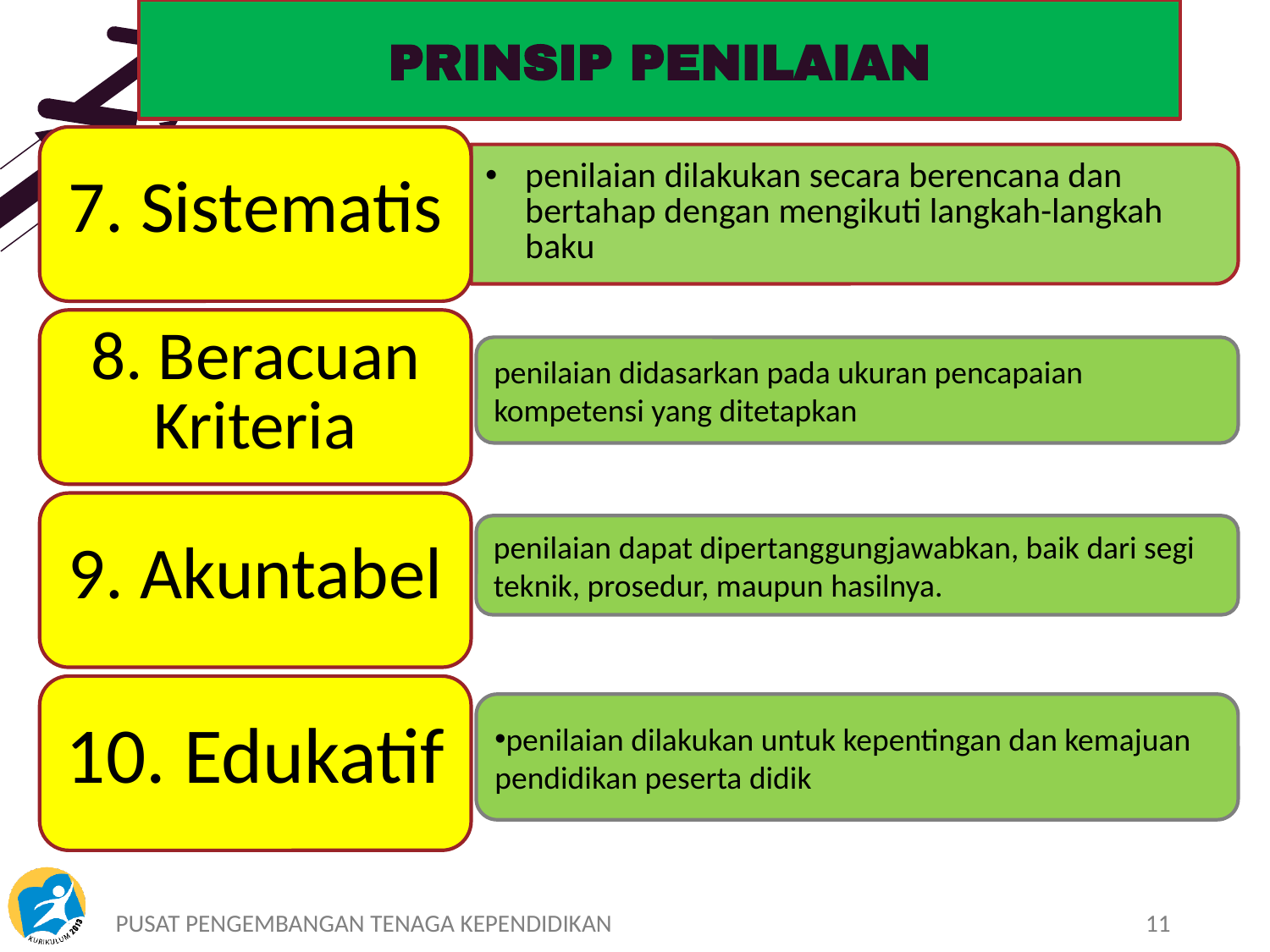

# PRINSIP PENILAIAN
7. Sistematis
penilaian dilakukan secara berencana dan bertahap dengan mengikuti langkah-langkah baku
10. Edukatif
8. Beracuan Kriteria
9. Akuntabel
penilaian didasarkan pada ukuran pencapaian kompetensi yang ditetapkan
penilaian dapat dipertanggungjawabkan, baik dari segi teknik, prosedur, maupun hasilnya.
penilaian dilakukan untuk kepentingan dan kemajuan pendidikan peserta didik